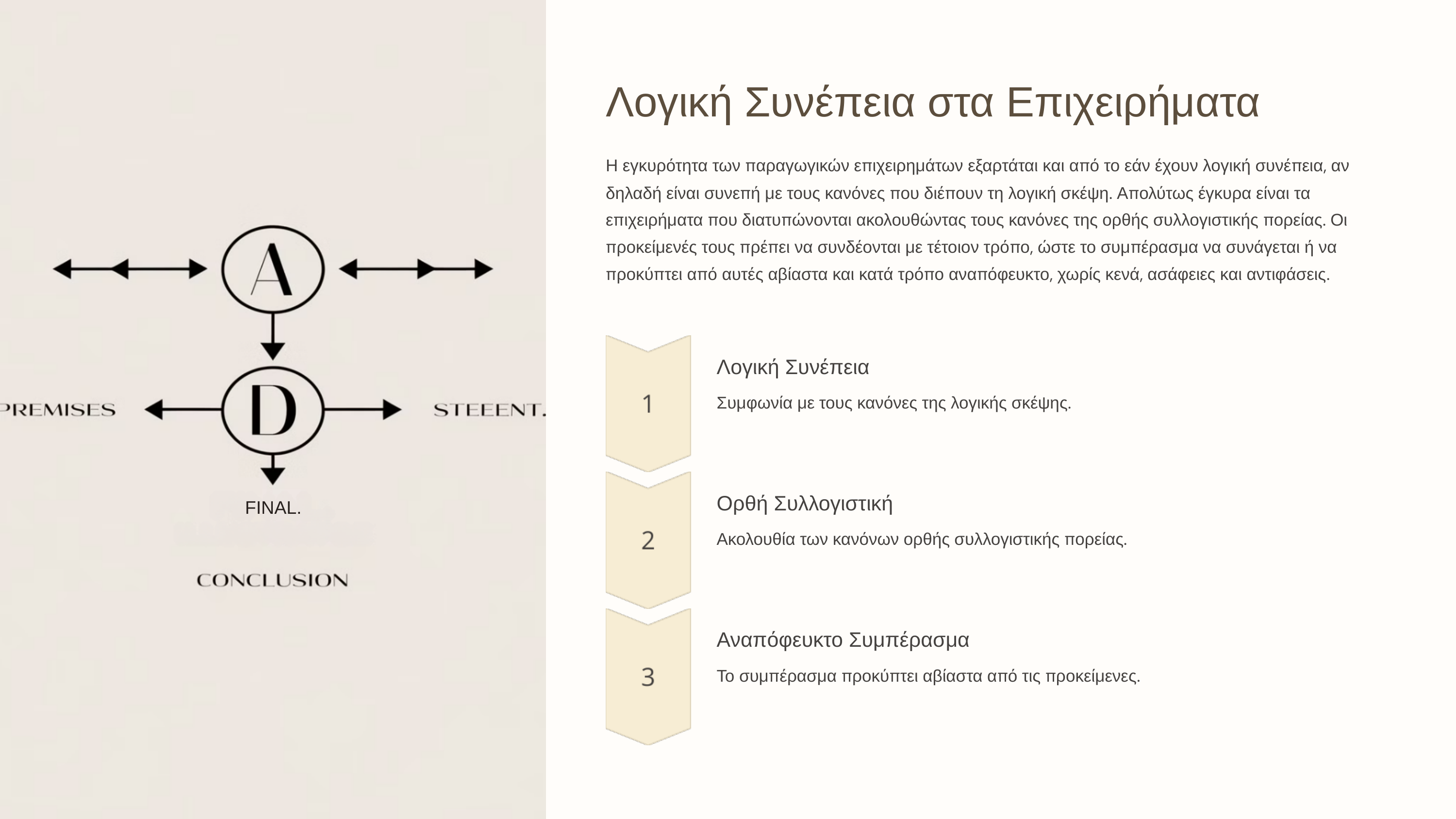

Λογική Συνέπεια στα Επιχειρήματα
Η εγκυρότητα των παραγωγικών επιχειρημάτων εξαρτάται και από το εάν έχουν λογική συνέπεια, αν δηλαδή είναι συνεπή με τους κανόνες που διέπουν τη λογική σκέψη. Απολύτως έγκυρα είναι τα επιχειρήματα που διατυπώνονται ακολουθώντας τους κανόνες της ορθής συλλογιστικής πορείας. Οι προκείμενές τους πρέπει να συνδέονται με τέτοιον τρόπο, ώστε το συμπέρασμα να συνάγεται ή να προκύπτει από αυτές αβίαστα και κατά τρόπο αναπόφευκτο, χωρίς κενά, ασάφειες και αντιφάσεις.

Λογική Συνέπεια
Συμφωνία με τους κανόνες της λογικής σκέψης.

Ορθή Συλλογιστική
FINAL.
Ακολουθία των κανόνων ορθής συλλογιστικής πορείας.

Αναπόφευκτο Συμπέρασμα
Το συμπέρασμα προκύπτει αβίαστα από τις προκείμενες.